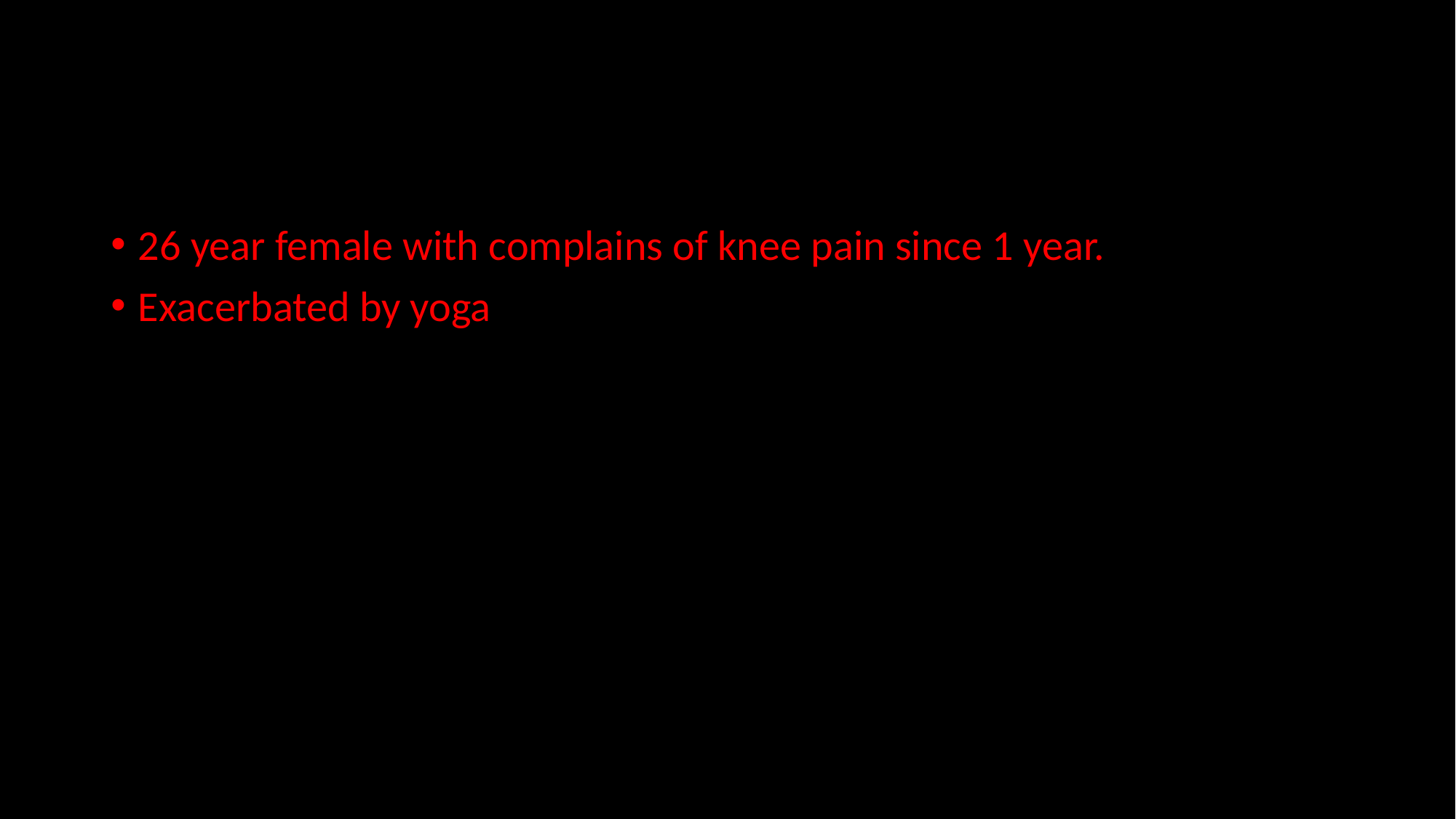

#
26 year female with complains of knee pain since 1 year.
Exacerbated by yoga